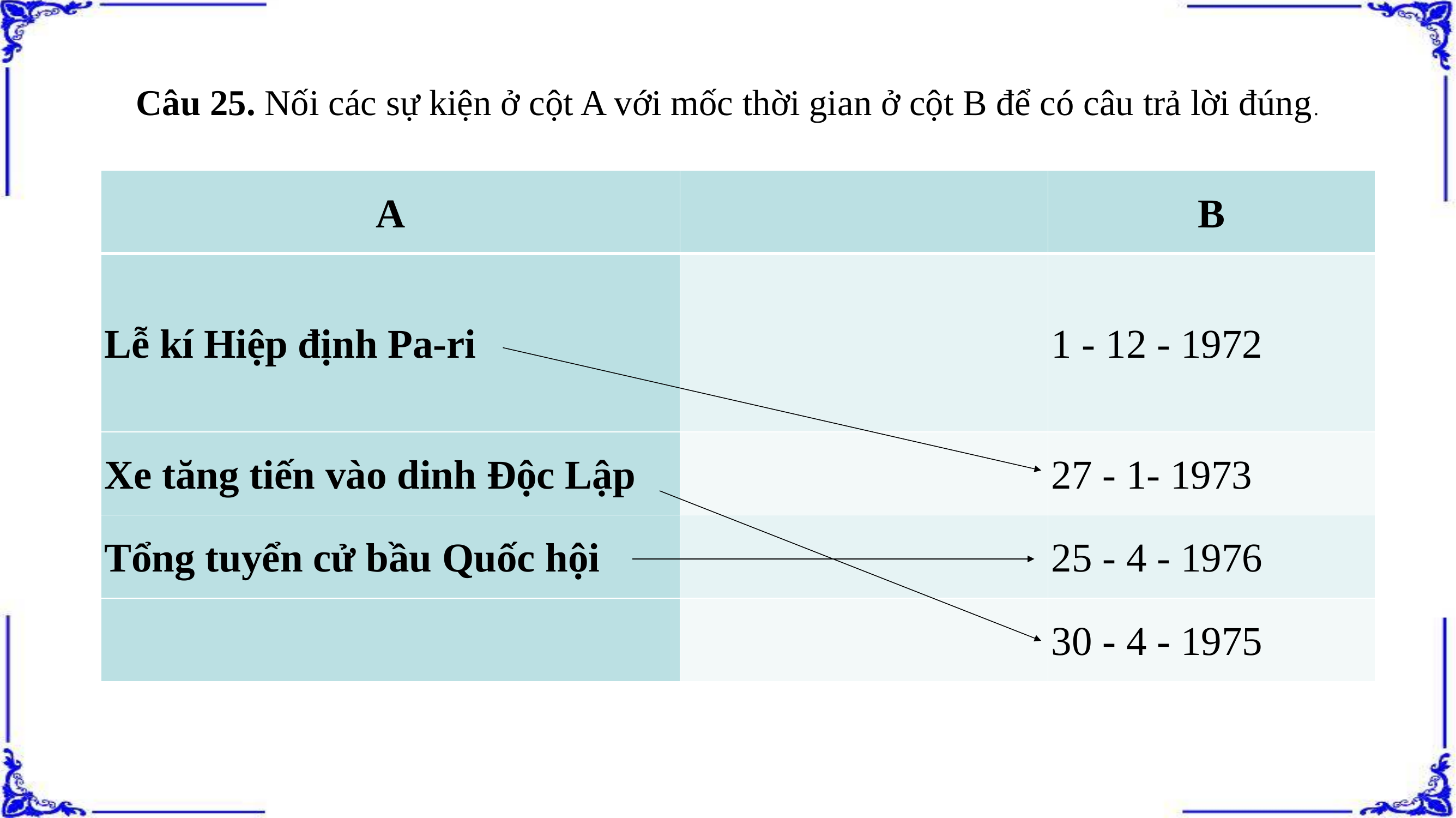

Câu 25. Nối các sự kiện ở cột A với mốc thời gian ở cột B để có câu trả lời đúng.
| A |  | B |
| --- | --- | --- |
| Lễ kí Hiệp định Pa-ri |  | 1 - 12 - 1972 |
| Xe tăng tiến vào dinh Độc Lập |  | 27 - 1- 1973 |
| Tổng tuyển cử bầu Quốc hội |  | 25 - 4 - 1976 |
|  |  | 30 - 4 - 1975 |